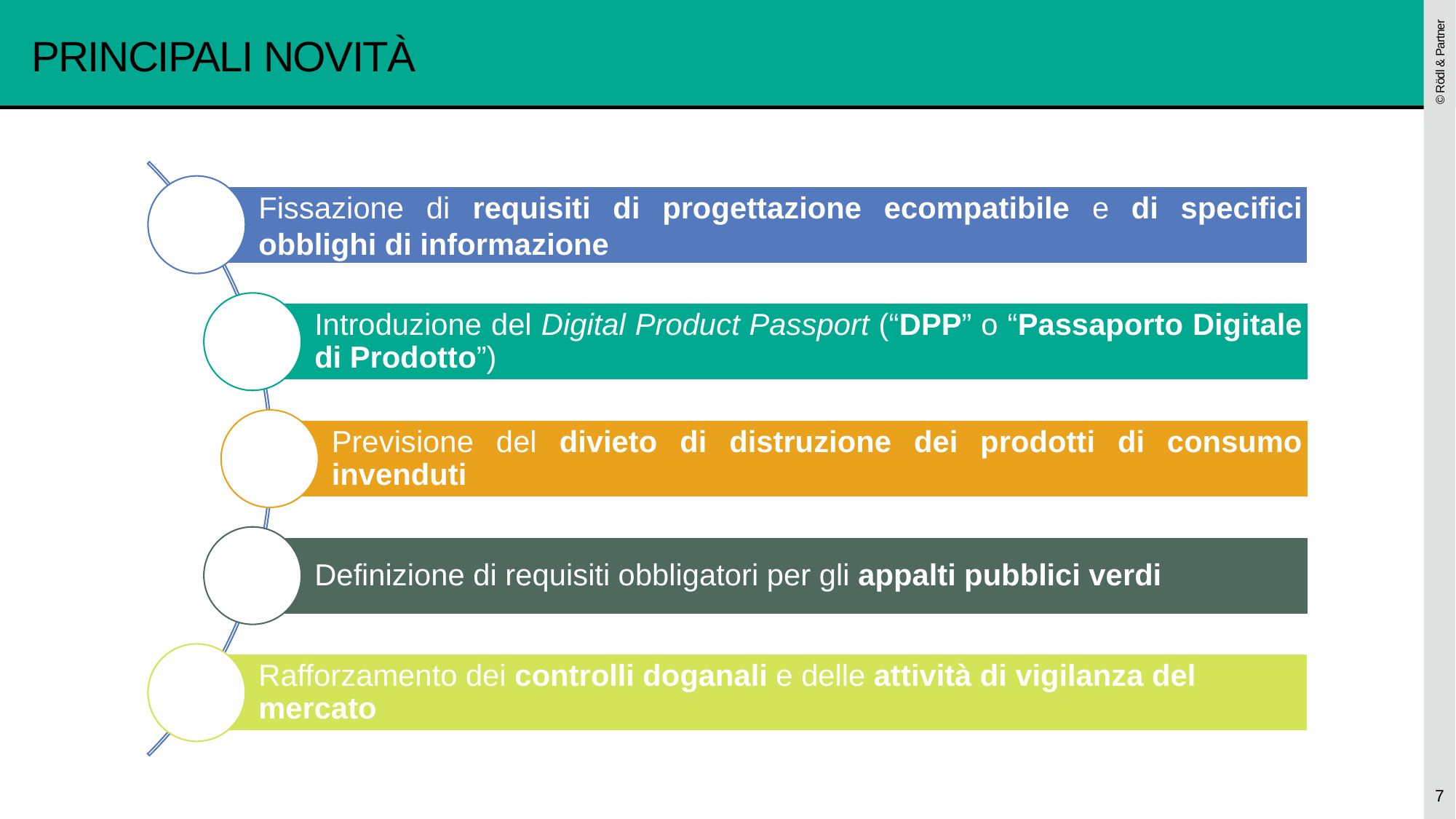

# principali NOVITà
Fissazione di requisiti di progettazione ecompatibile e di specifici obblighi di informazione
Introduzione del Digital Product Passport (“DPP” o “Passaporto Digitale di Prodotto”)
Previsione del divieto di distruzione dei prodotti di consumo invenduti
Definizione di requisiti obbligatori per gli appalti pubblici verdi
Rafforzamento dei controlli doganali e delle attività di vigilanza del mercato
7